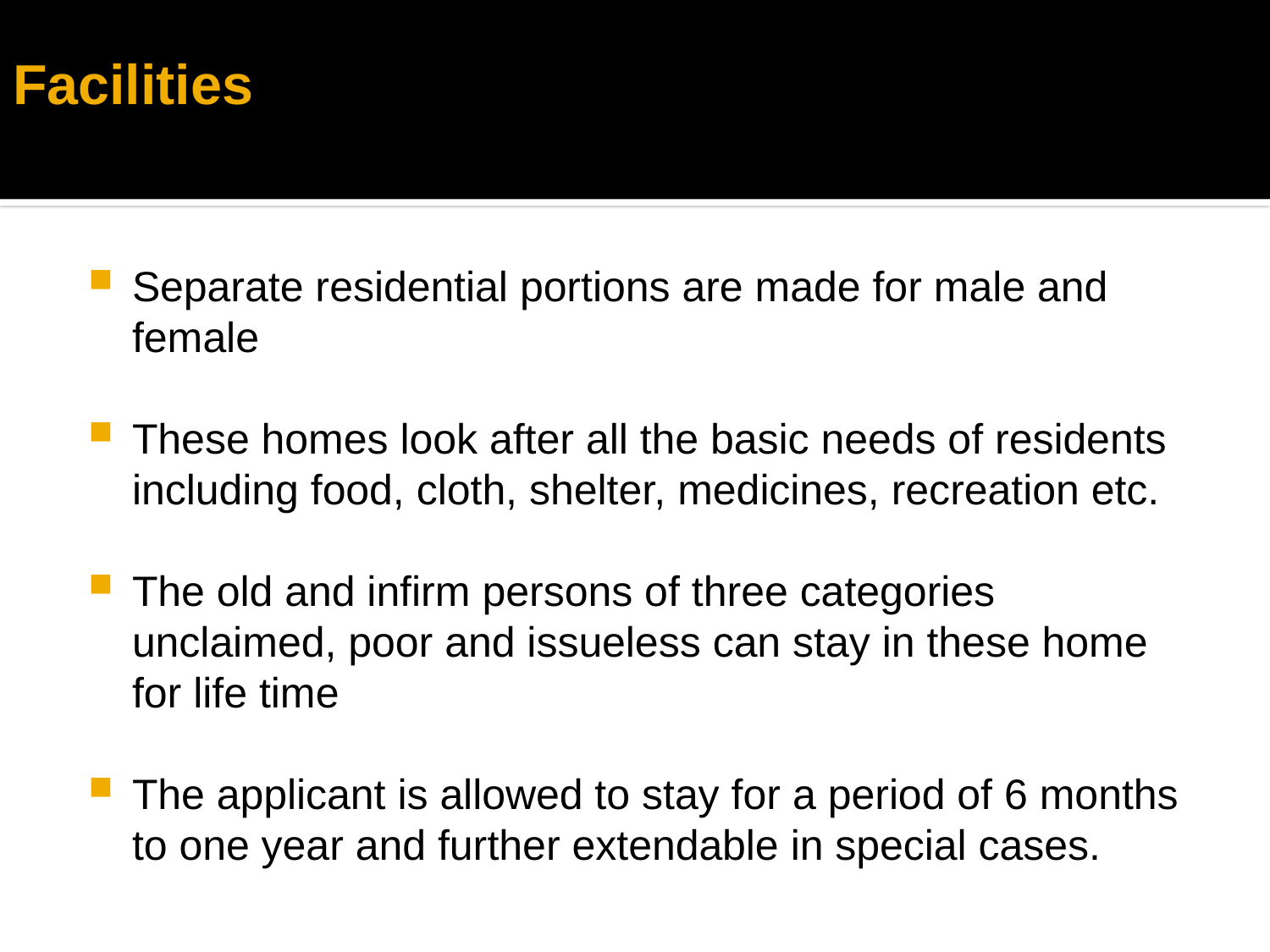

# Facilities
Separate residential portions are made for male and female

These homes look after all the basic needs of residents including food, cloth, shelter, medicines, recreation etc.

The old and infirm persons of three categories unclaimed, poor and issueless can stay in these home for life time

The applicant is allowed to stay for a period of 6 months to one year and further extendable in special cases.